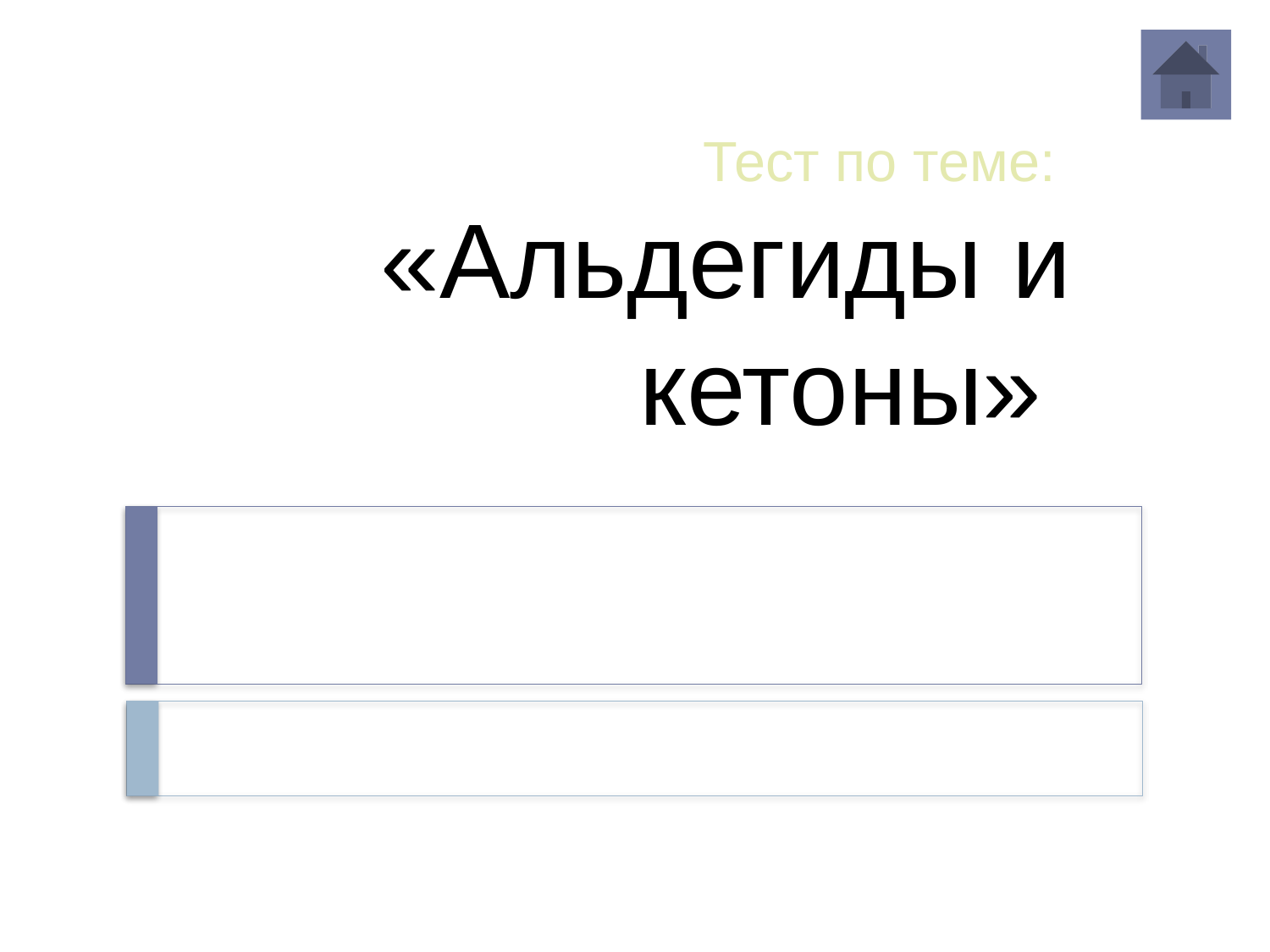

# Тест по теме: «Альдегиды и кетоны»